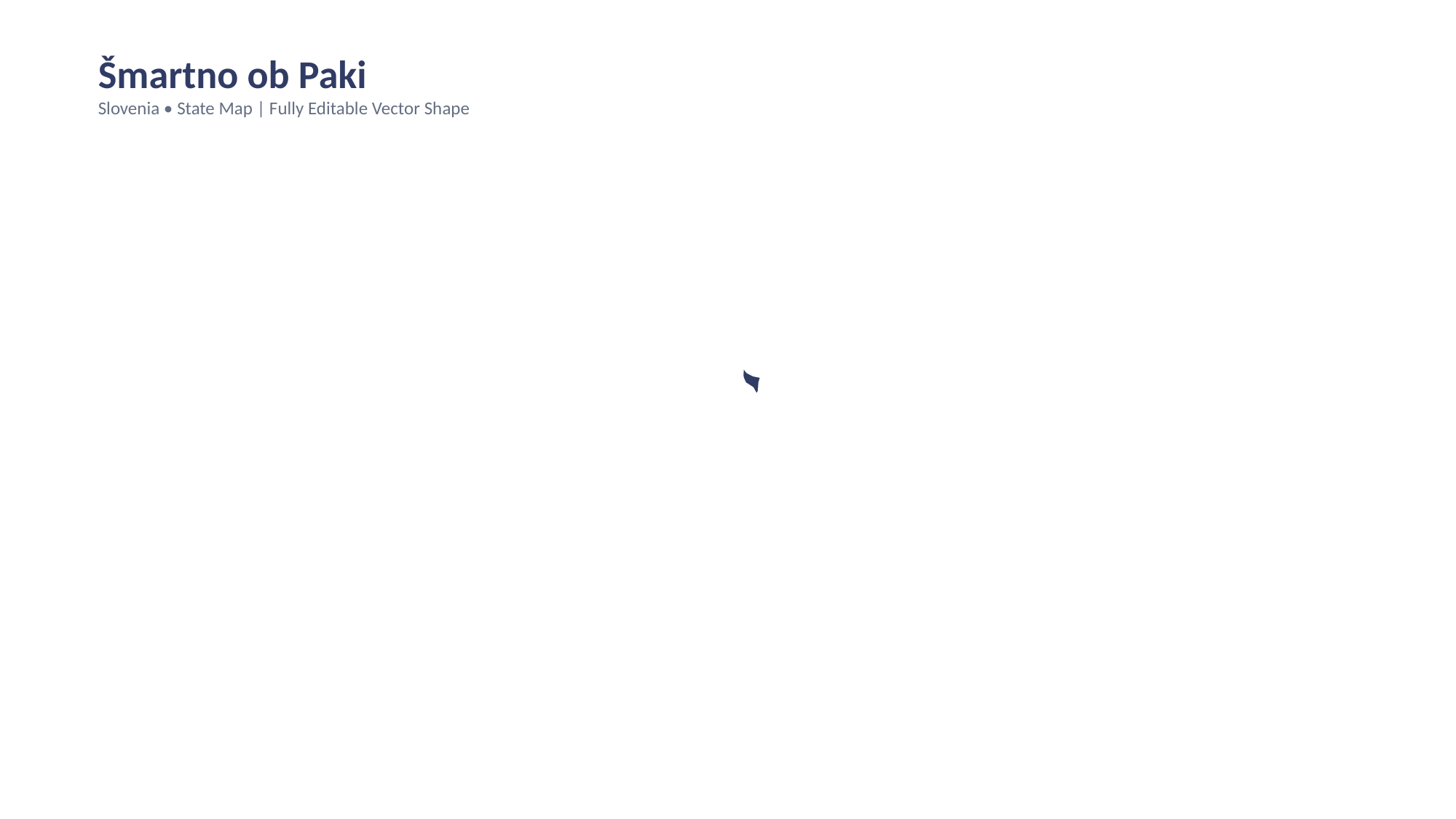

Šmartno ob Paki
Slovenia • State Map | Fully Editable Vector Shape